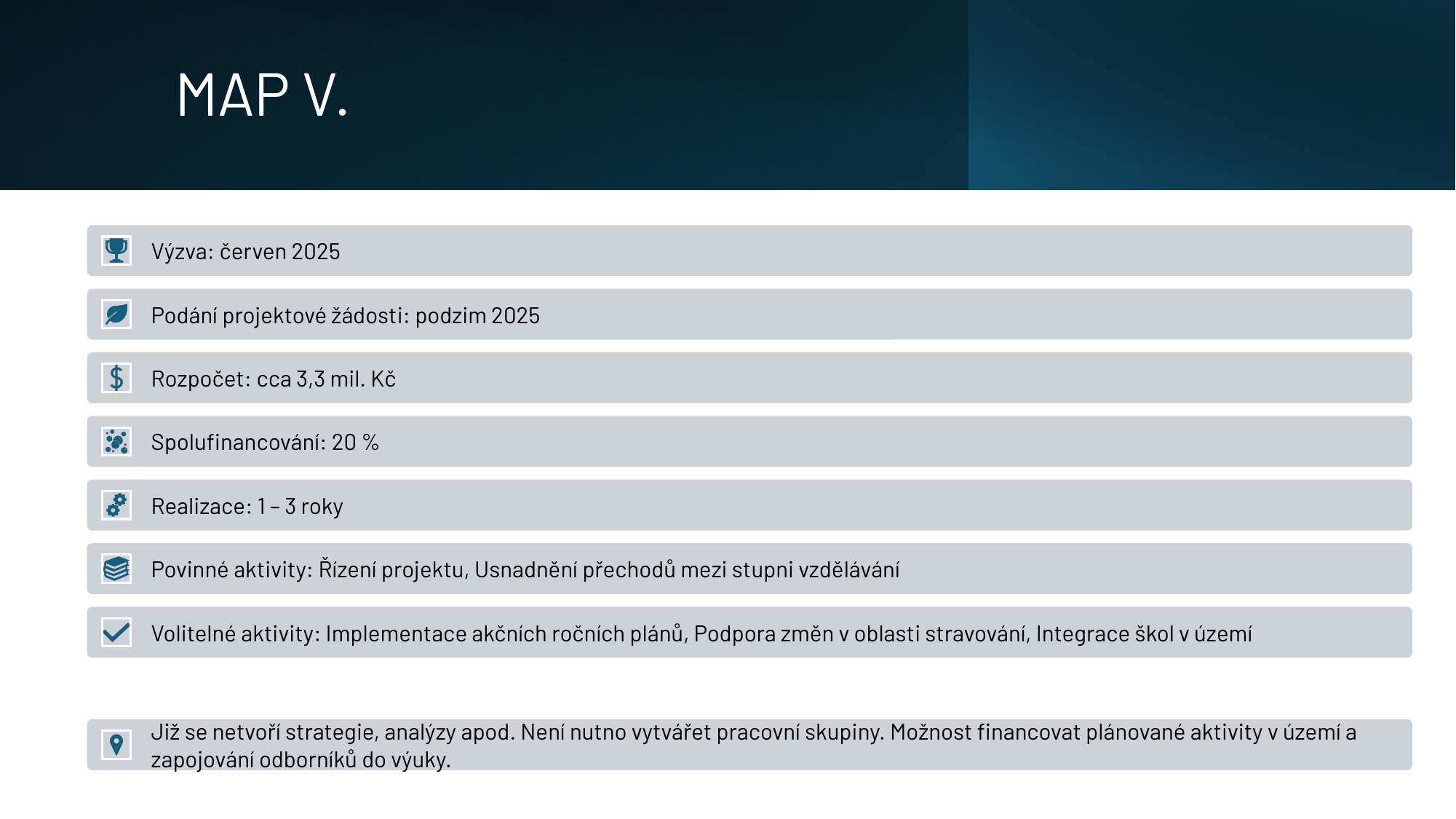

# MAP V.
Výzva: červen 2025
Podání projektové žádosti: podzim 2025
Rozpočet: cca 3,3 mil. Kč
Spolufinancování: 20 %
Realizace: 1 – 3 roky
Povinné aktivity: Řízení projektu, Usnadnění přechodů mezi stupni vzdělávání
Volitelné aktivity: Implementace akčních ročních plánů, Podpora změn v oblasti stravování, Integrace škol v území
Již se netvoří strategie, analýzy apod. Není nutno vytvářet pracovní skupiny. Možnost financovat plánované aktivity v území a zapojování odborníků do výuky.